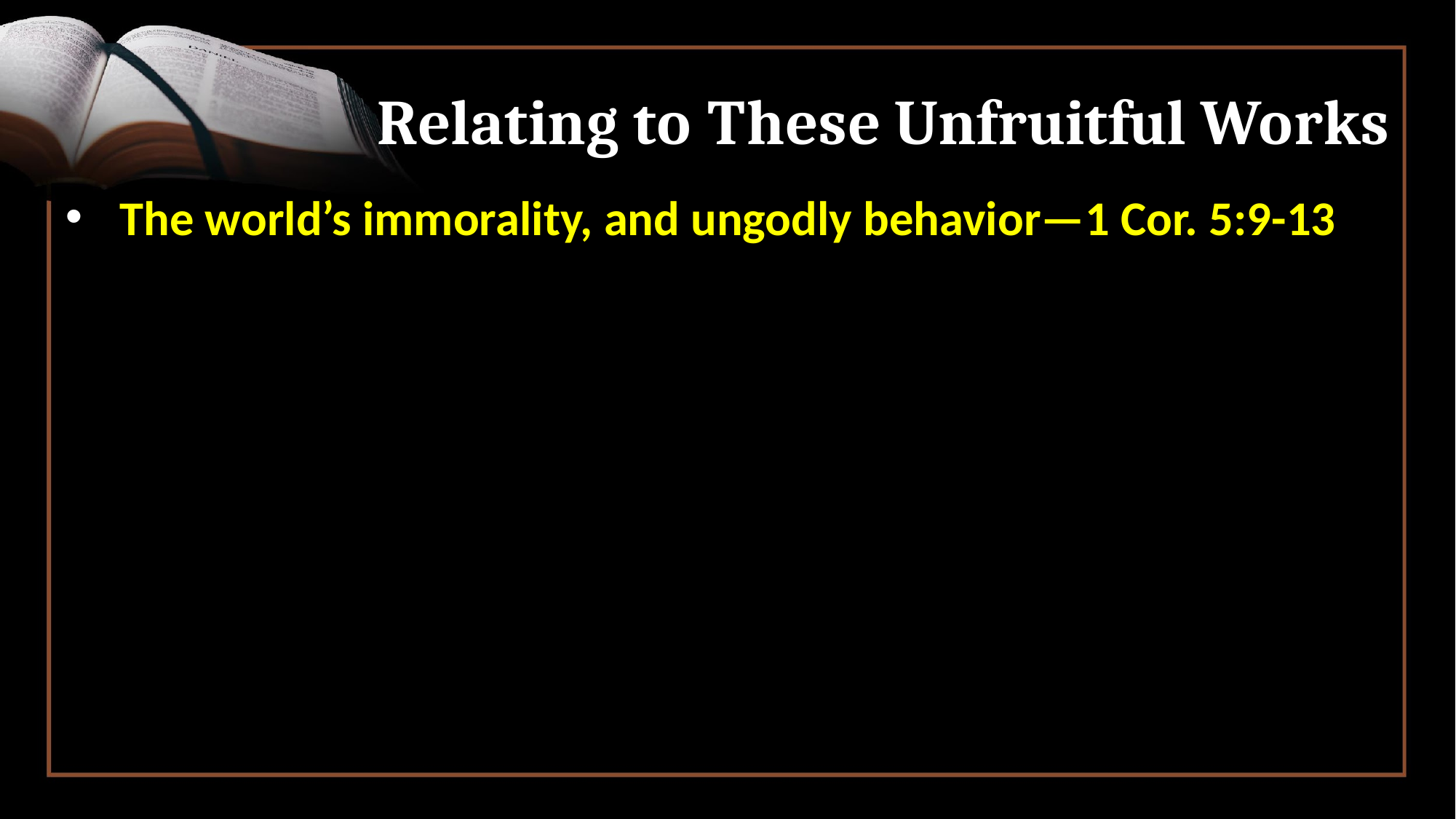

# Relating to These Unfruitful Works
The world’s immorality, and ungodly behavior—1 Cor. 5:9-13